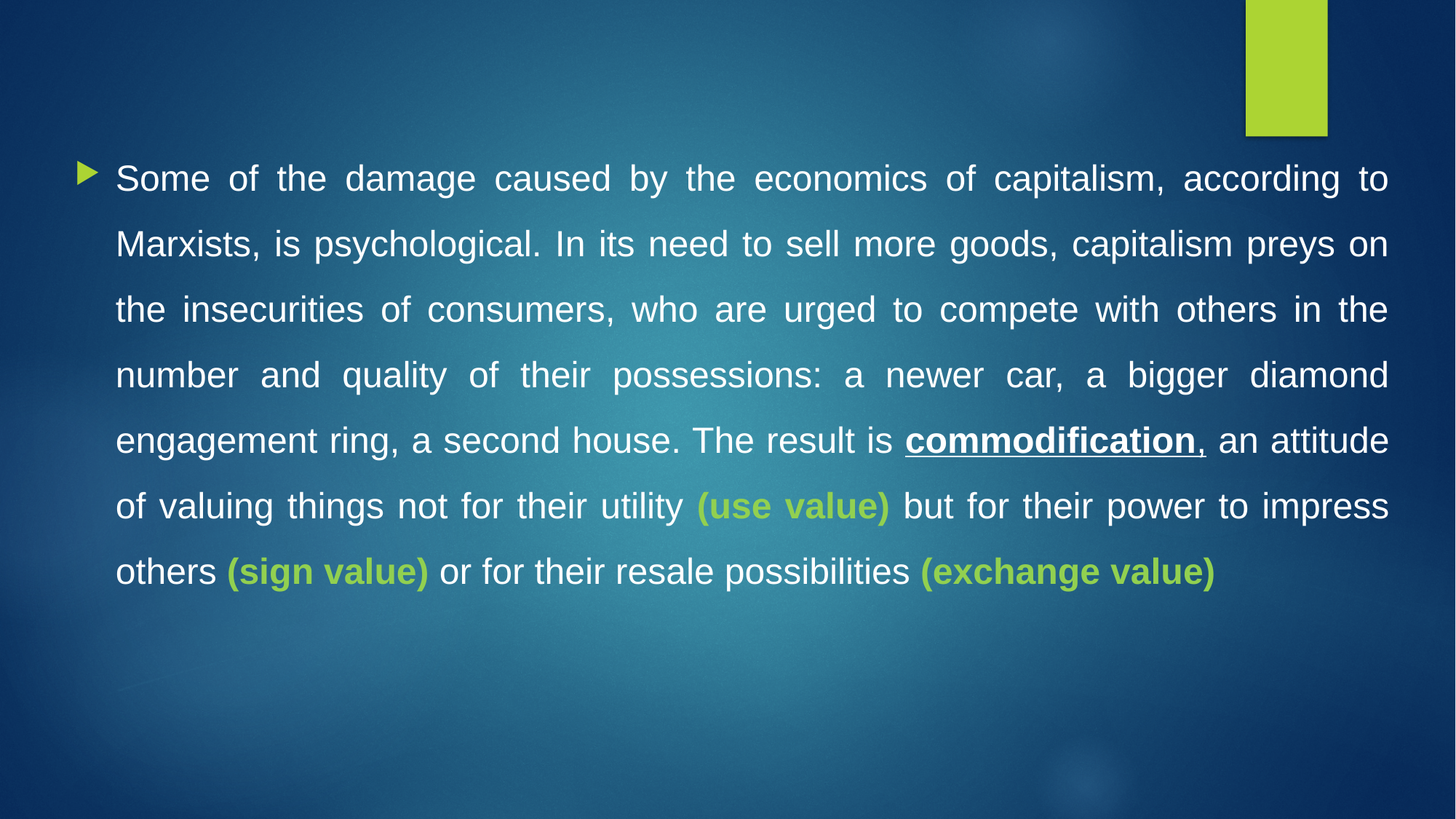

Some of the damage caused by the economics of capitalism, according to Marxists, is psychological. In its need to sell more goods, capitalism preys on the insecurities of consumers, who are urged to compete with others in the number and quality of their possessions: a newer car, a bigger diamond engagement ring, a second house. The result is commodification, an attitude of valuing things not for their utility (use value) but for their power to impress others (sign value) or for their resale possibilities (exchange value)